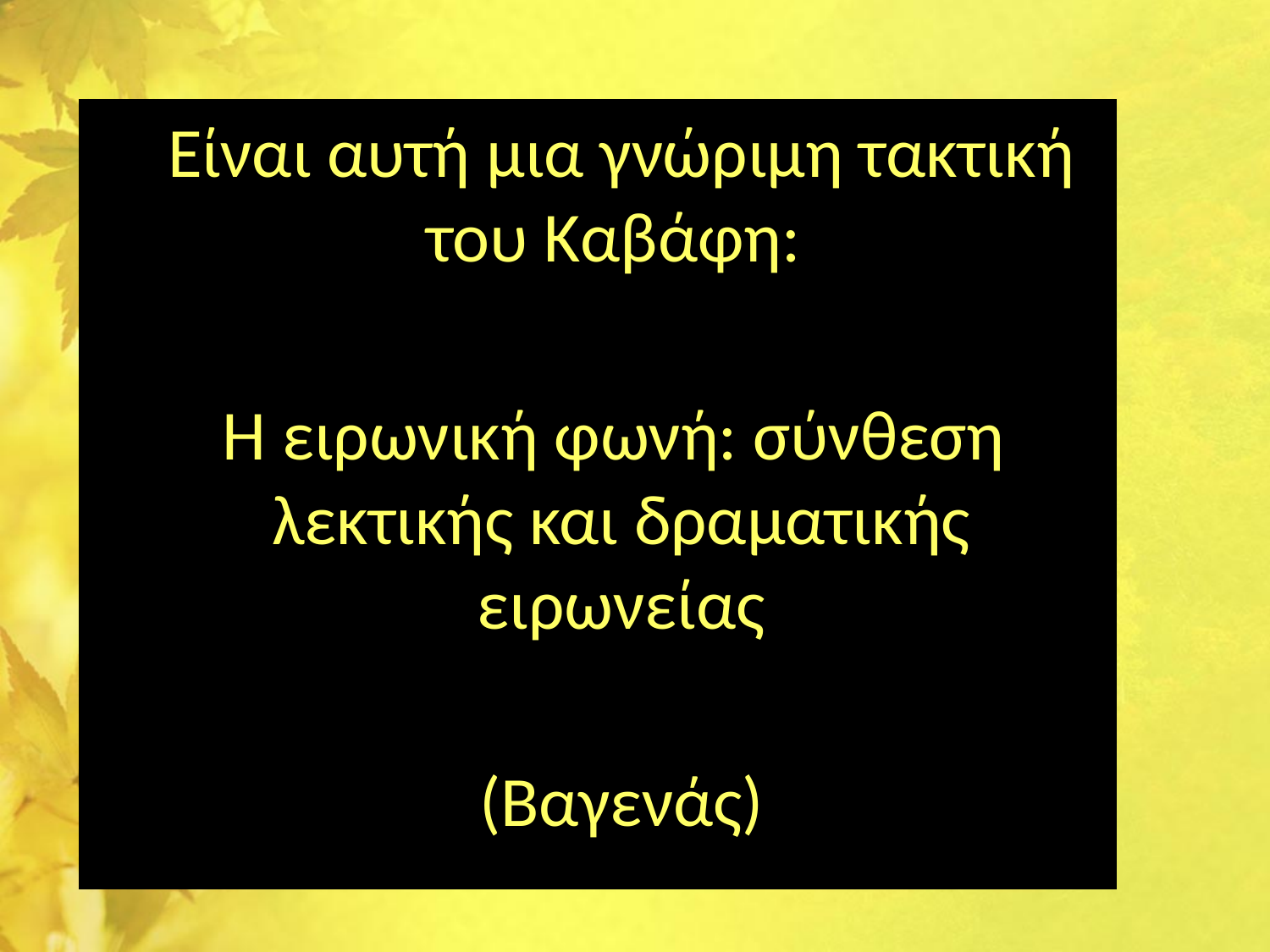

Είναι αυτή μια γνώριμη τακτική του Καβάφη:

Η ειρωνική φωνή: σύνθεση  λεκτικής και δραματικής ειρωνείας

(Βαγενάς)